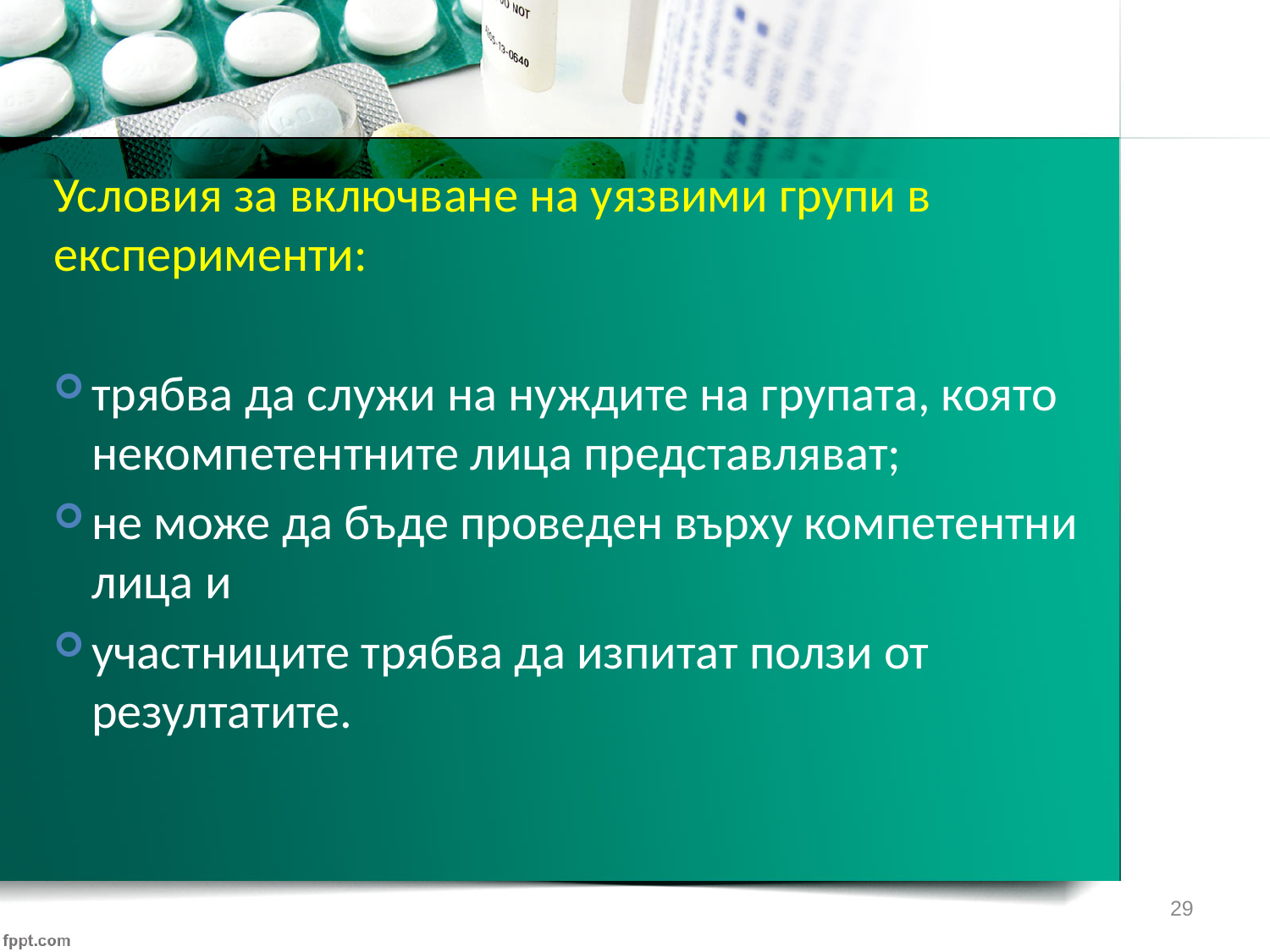

Условия за включване на уязвими групи в експерименти:

трябва да служи на нуждите на групата, която некомпетентните лица представляват;
не може да бъде проведен върху компетентни лица и
участниците трябва да изпитат ползи от резултатите.

29